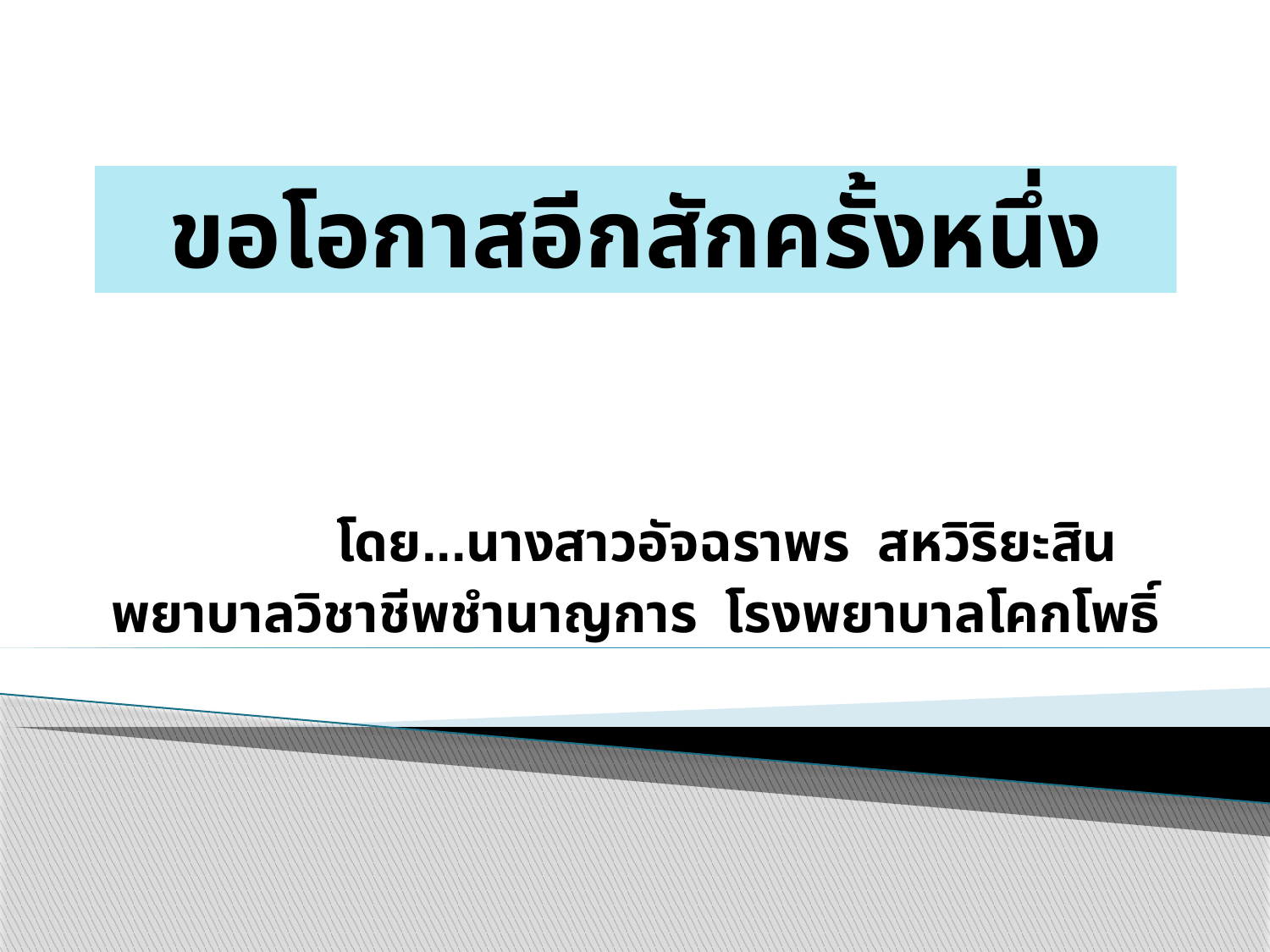

ขอโอกาสอีกสักครั้งหนึ่ง
#
โดย...นางสาวอัจฉราพร  สหวิริยะสิน
พยาบาลวิชาชีพชำนาญการ  โรงพยาบาลโคกโพธิ์